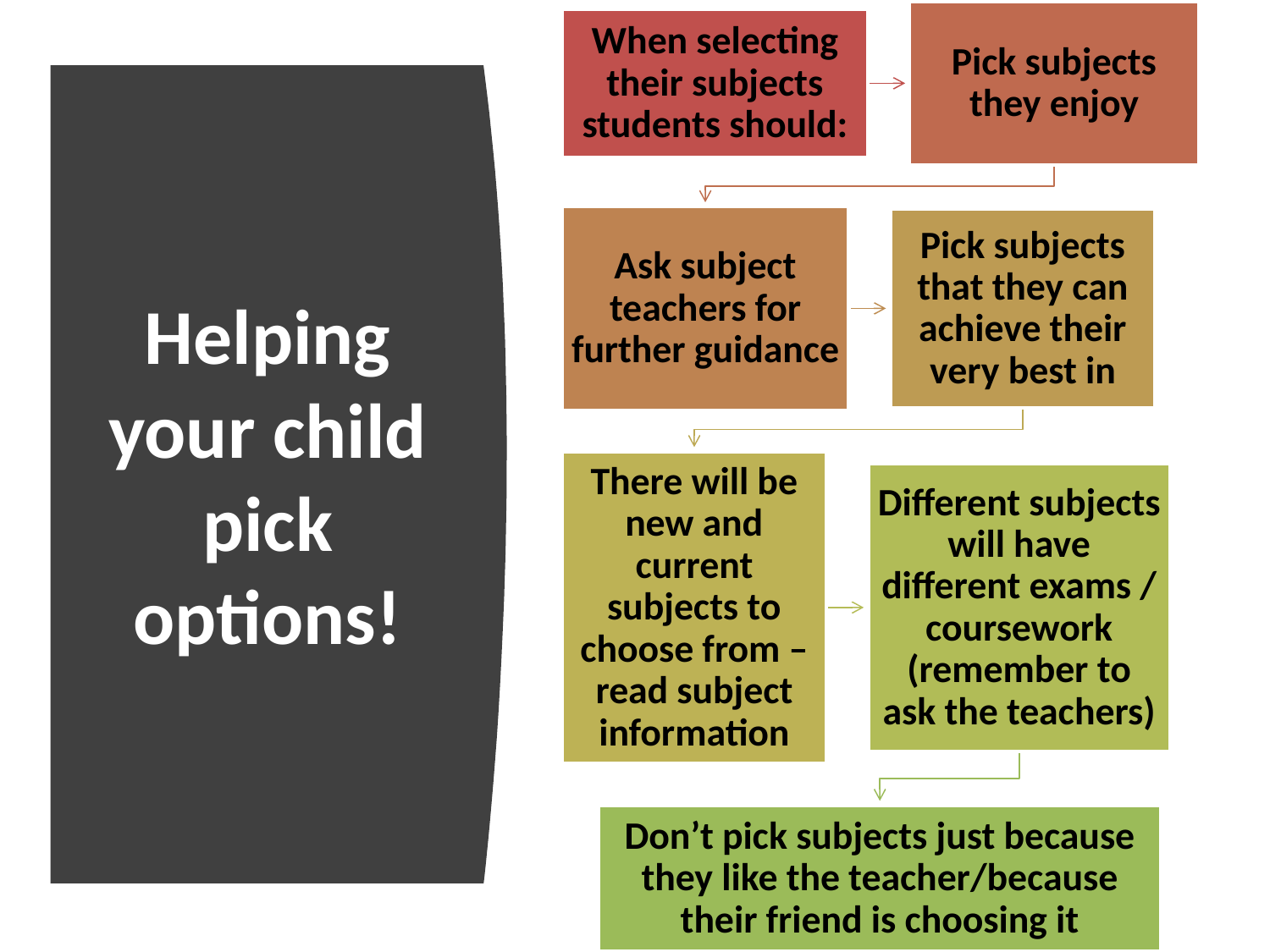

When selecting their subjects students should:

Pick subjects they enjoy

Ask subject teachers for further guidance

Pick subjects that they can achieve their very best in

There will be new and current subjects to choose from – read subject information

Different subjects will have different exams / coursework (remember to ask the teachers)
Don’t pick subjects just because they like the teacher/because their friend is choosing it

# Helping your child pick options!